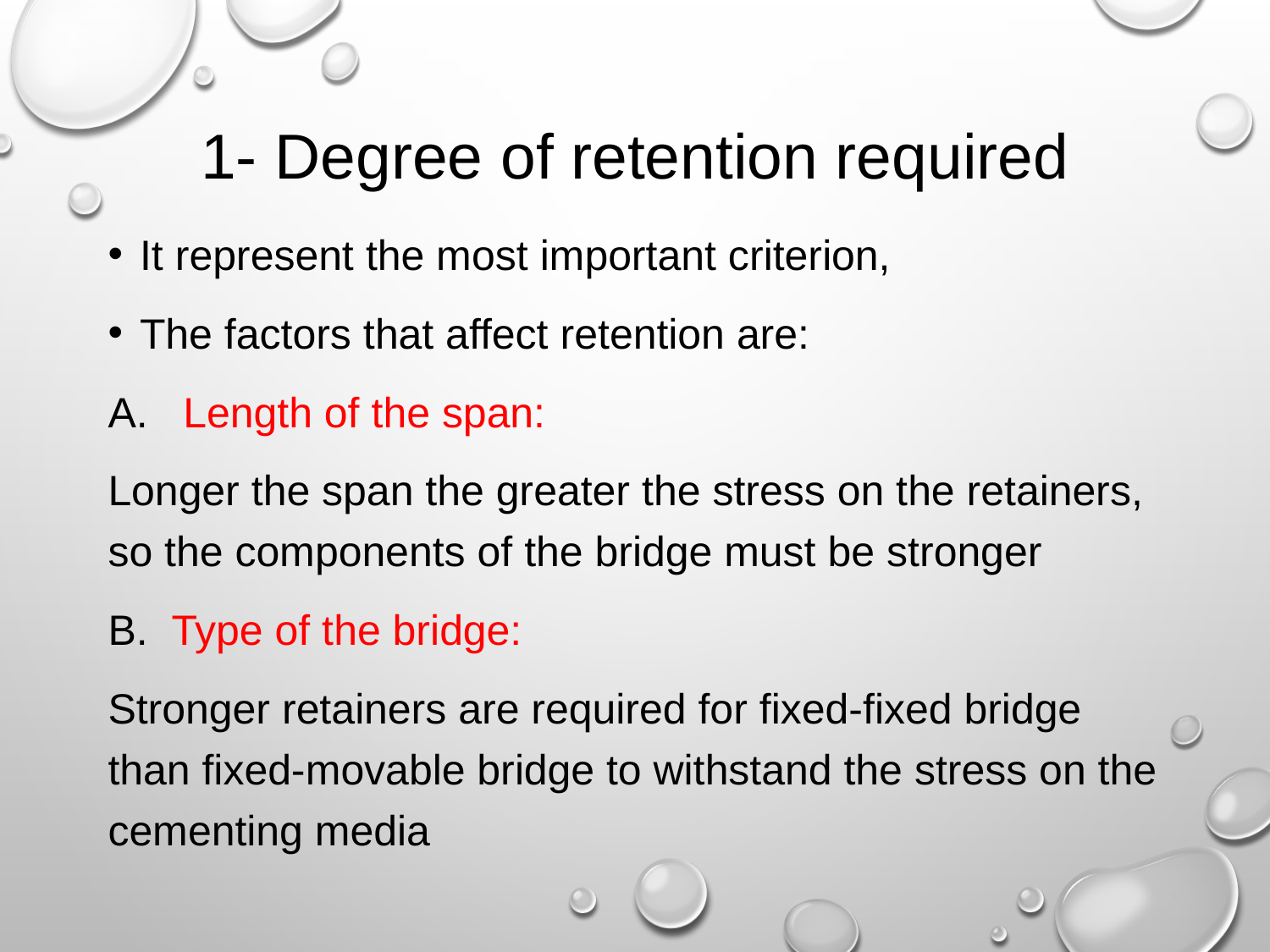

# 1- Degree of retention required
It represent the most important criterion,
The factors that affect retention are:
 Length of the span:
Longer the span the greater the stress on the retainers, so the components of the bridge must be stronger
Type of the bridge:
Stronger retainers are required for fixed-fixed bridge than fixed-movable bridge to withstand the stress on the cementing media